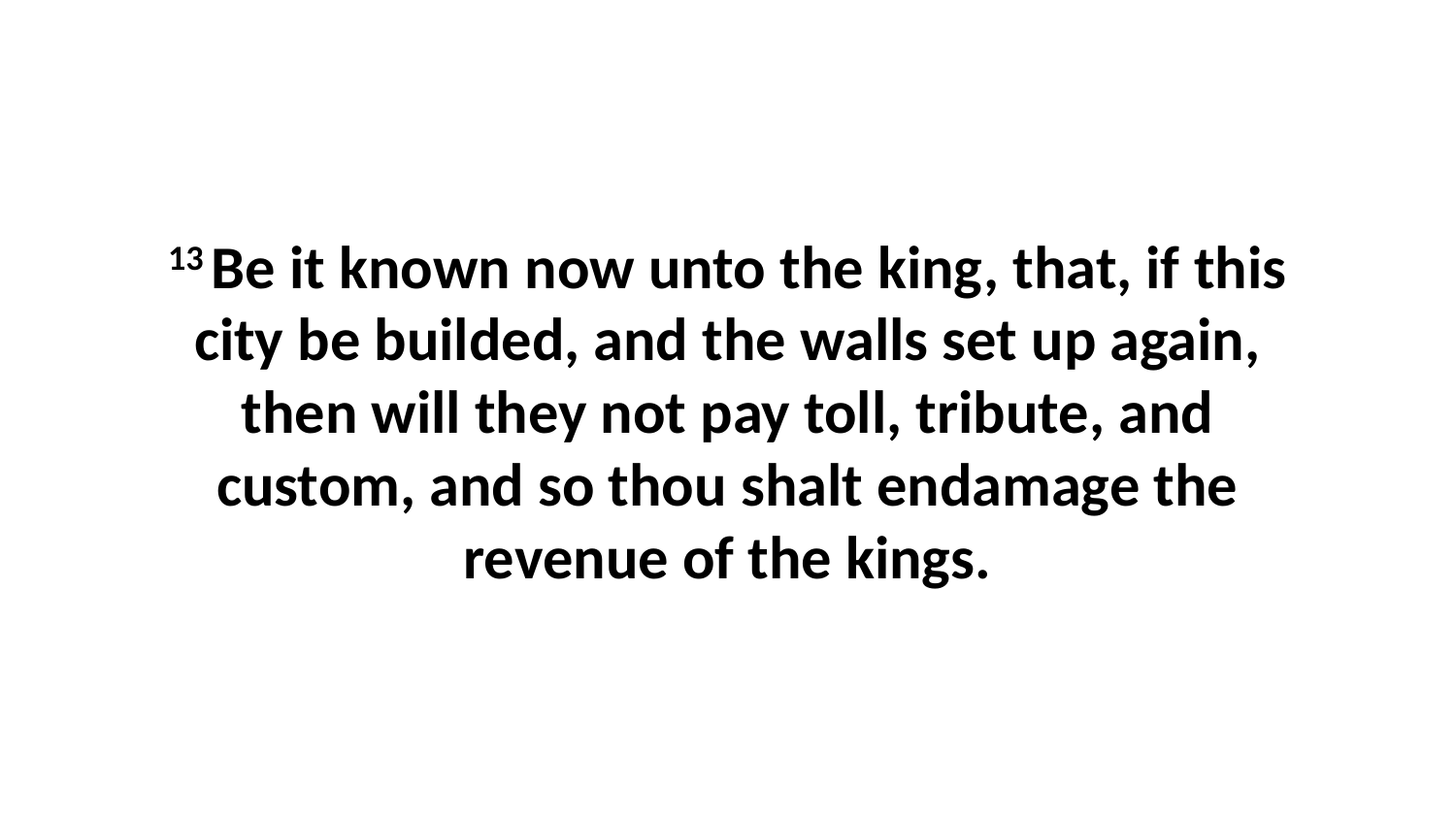

13 Be it known now unto the king, that, if this city be builded, and the walls set up again, then will they not pay toll, tribute, and custom, and so thou shalt endamage the revenue of the kings.